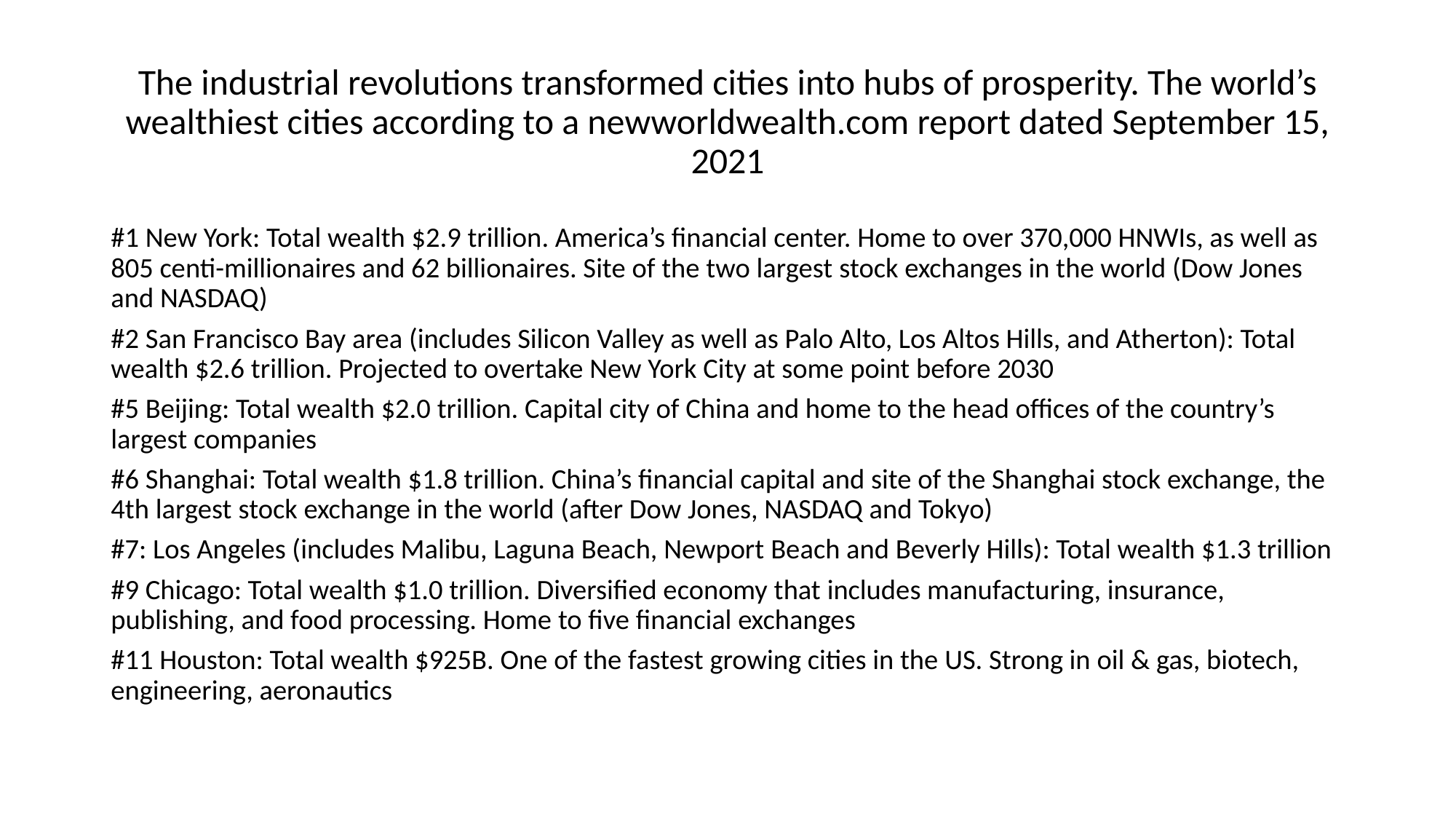

# The industrial revolutions transformed cities into hubs of prosperity. The world’s wealthiest cities according to a newworldwealth.com report dated September 15, 2021
#1 New York: Total wealth $2.9 trillion. America’s financial center. Home to over 370,000 HNWIs, as well as 805 centi-millionaires and 62 billionaires. Site of the two largest stock exchanges in the world (Dow Jones and NASDAQ)
#2 San Francisco Bay area (includes Silicon Valley as well as Palo Alto, Los Altos Hills, and Atherton): Total wealth $2.6 trillion. Projected to overtake New York City at some point before 2030
#5 Beijing: Total wealth $2.0 trillion. Capital city of China and home to the head offices of the country’s largest companies
#6 Shanghai: Total wealth $1.8 trillion. China’s financial capital and site of the Shanghai stock exchange, the 4th largest stock exchange in the world (after Dow Jones, NASDAQ and Tokyo)
#7: Los Angeles (includes Malibu, Laguna Beach, Newport Beach and Beverly Hills): Total wealth $1.3 trillion
#9 Chicago: Total wealth $1.0 trillion. Diversified economy that includes manufacturing, insurance, publishing, and food processing. Home to five financial exchanges
#11 Houston: Total wealth $925B. One of the fastest growing cities in the US. Strong in oil & gas, biotech, engineering, aeronautics